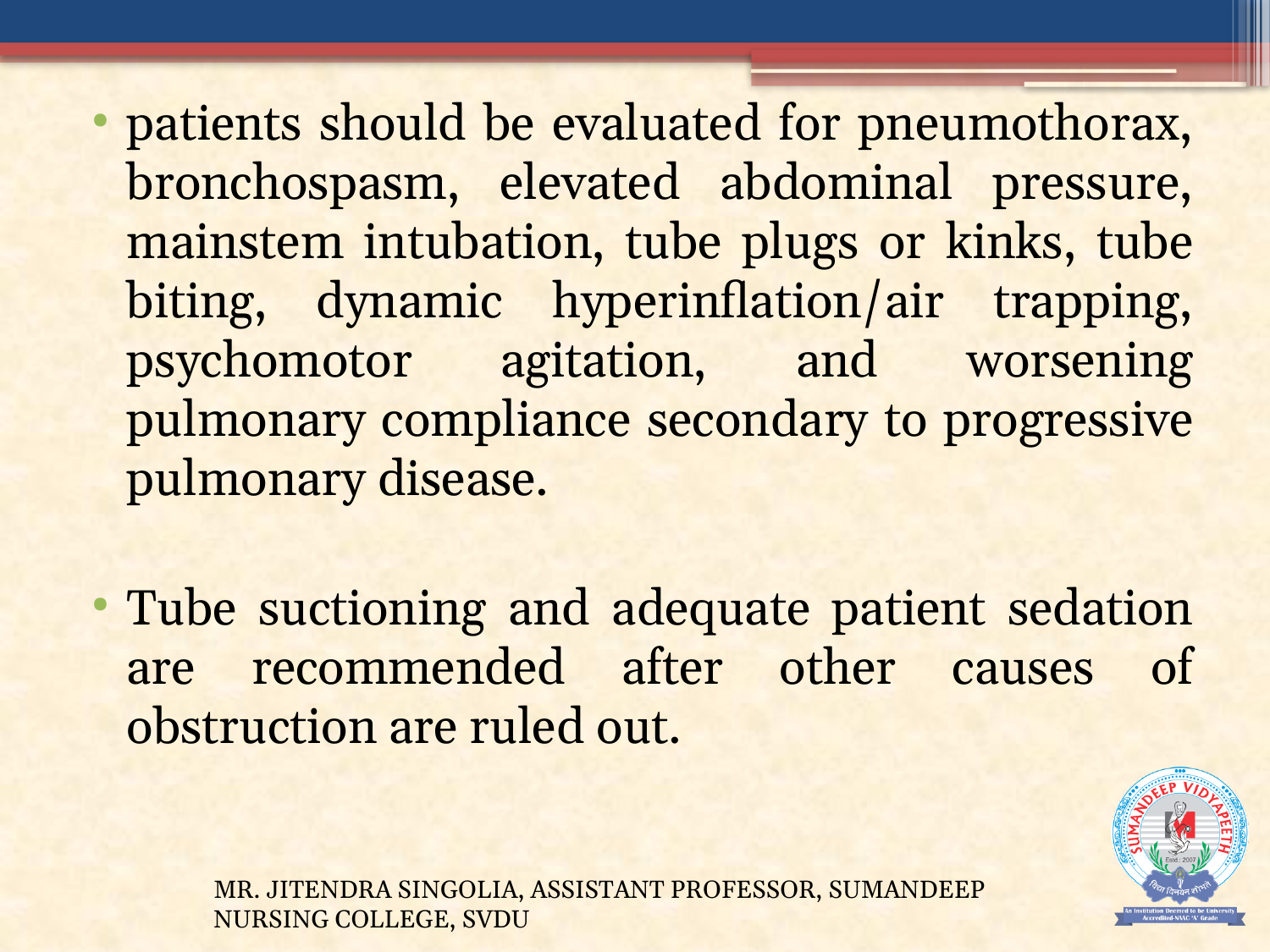

patients should be evaluated for pneumothorax, bronchospasm, elevated abdominal pressure, mainstem intubation, tube plugs or kinks, tube biting, dynamic hyperinflation/air trapping, psychomotor agitation, and worsening pulmonary compliance secondary to progressive pulmonary disease.

Tube suctioning and adequate patient sedation are recommended after other causes of obstruction are ruled out.

#